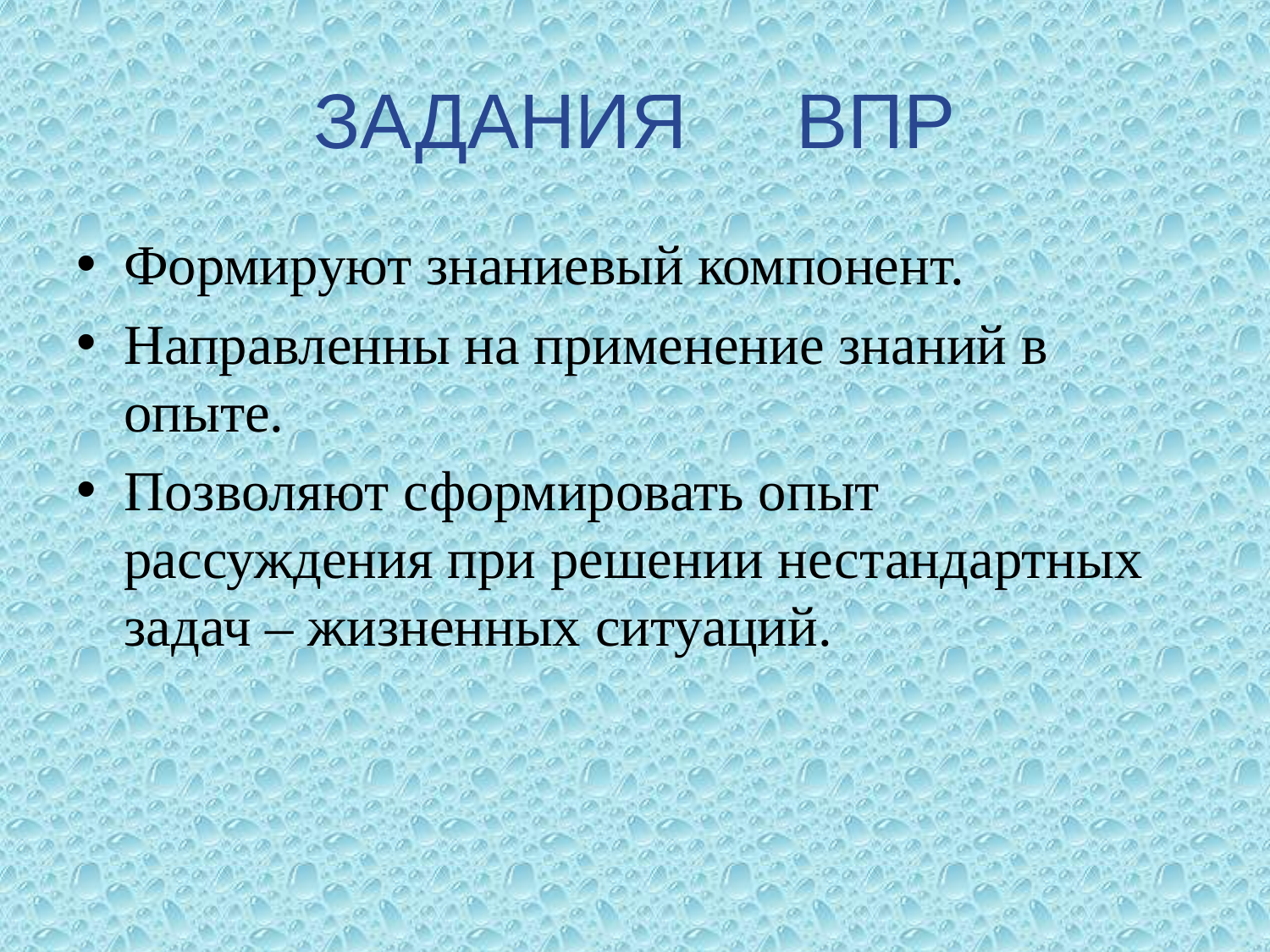

# ЗАДАНИЯ      ВПР
Формируют знаниевый компонент.
Направленны на применение знаний в опыте.
Позволяют сформировать опыт рассуждения при решении нестандартных задач – жизненных ситуаций.